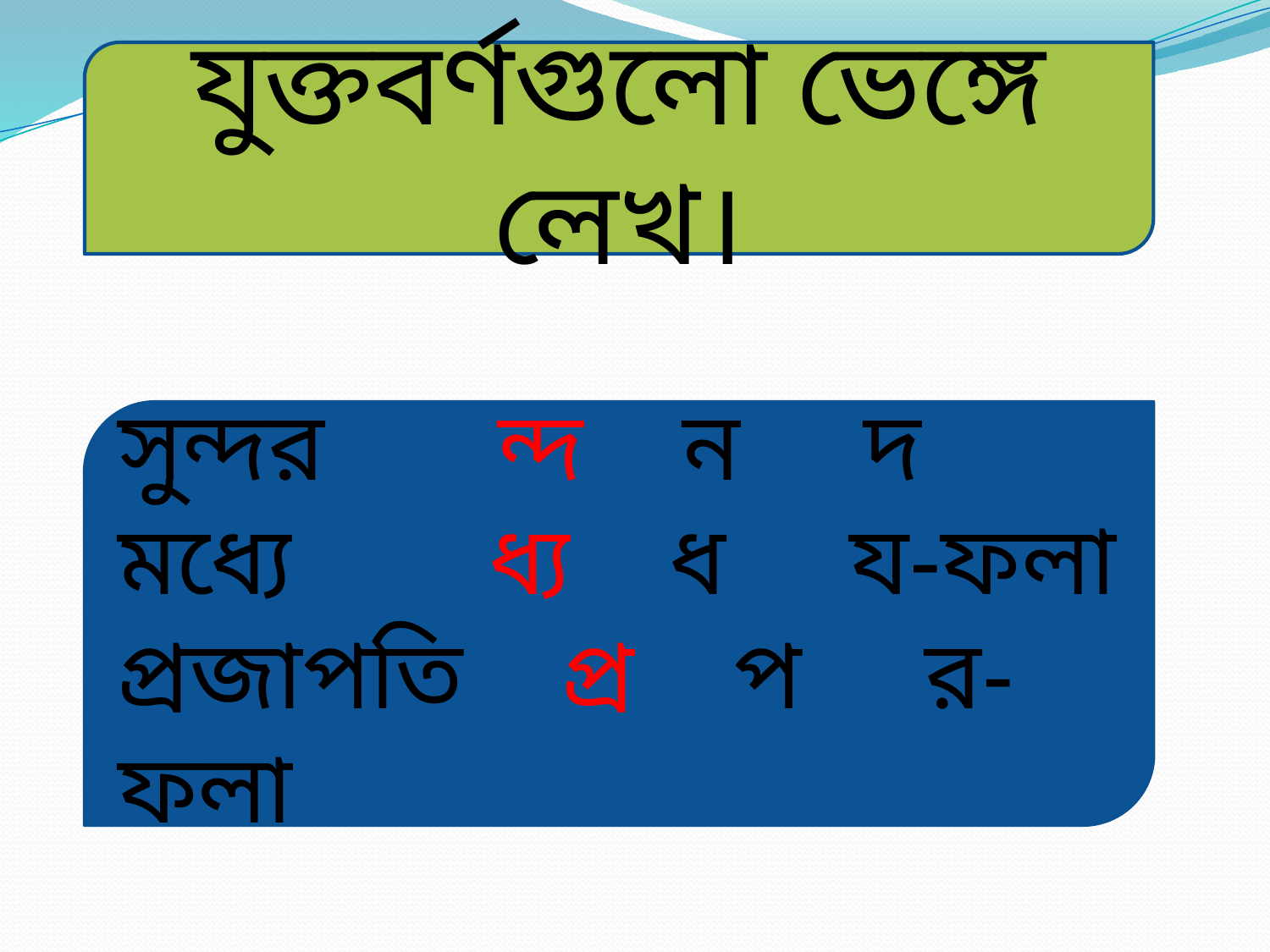

যুক্তবর্ণগুলো ভেঙ্গে লেখ।
সুন্দর       ন্দ    ন     দ
মধ্যে        ধ্য    ধ     য-ফলা
প্রজাপতি    প্র    প     র-ফলা